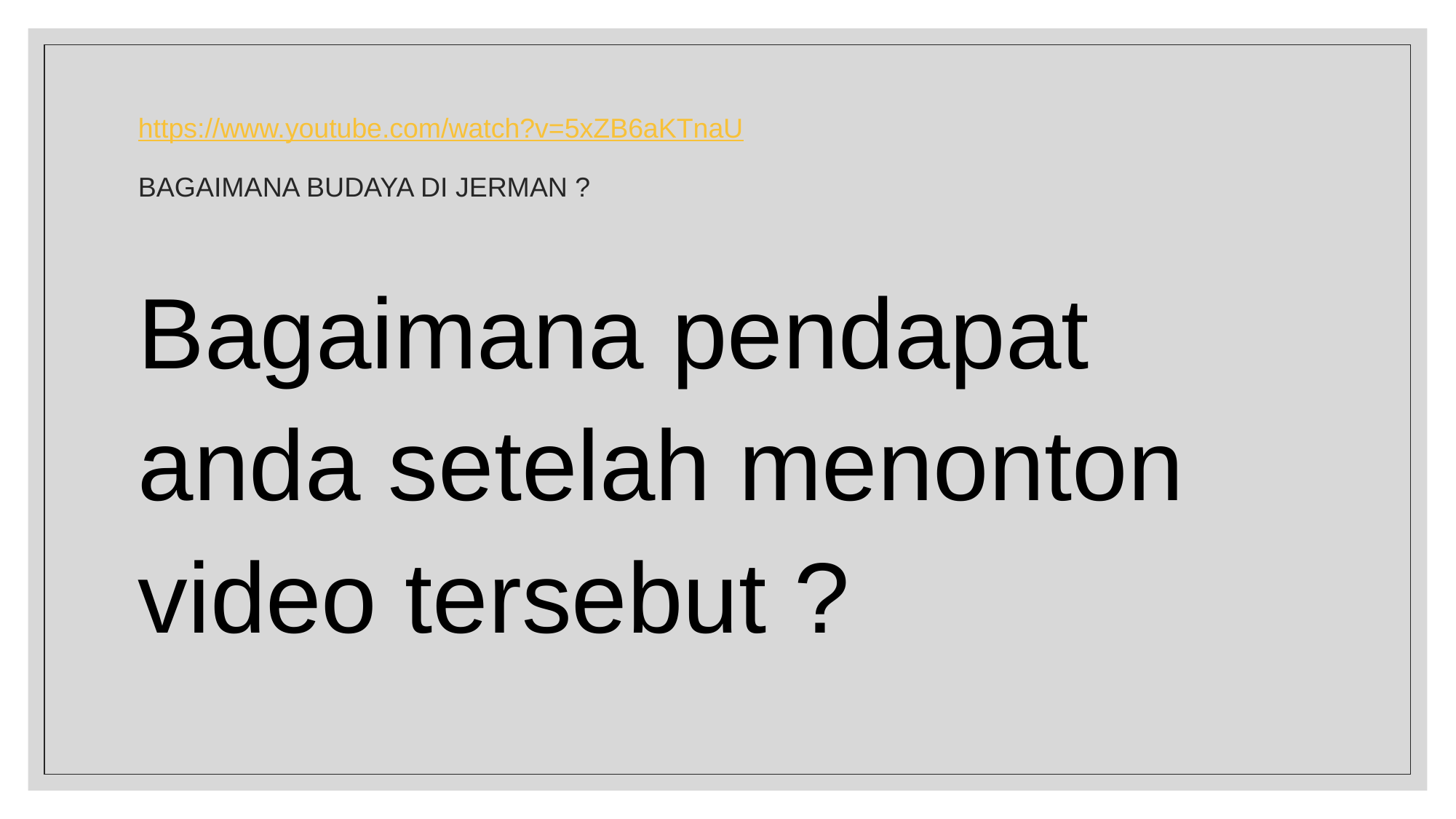

# https://www.youtube.com/watch?v=5xZB6aKTnaU BAGAIMANA BUDAYA DI JERMAN ?
Bagaimana pendapat anda setelah menonton video tersebut ?